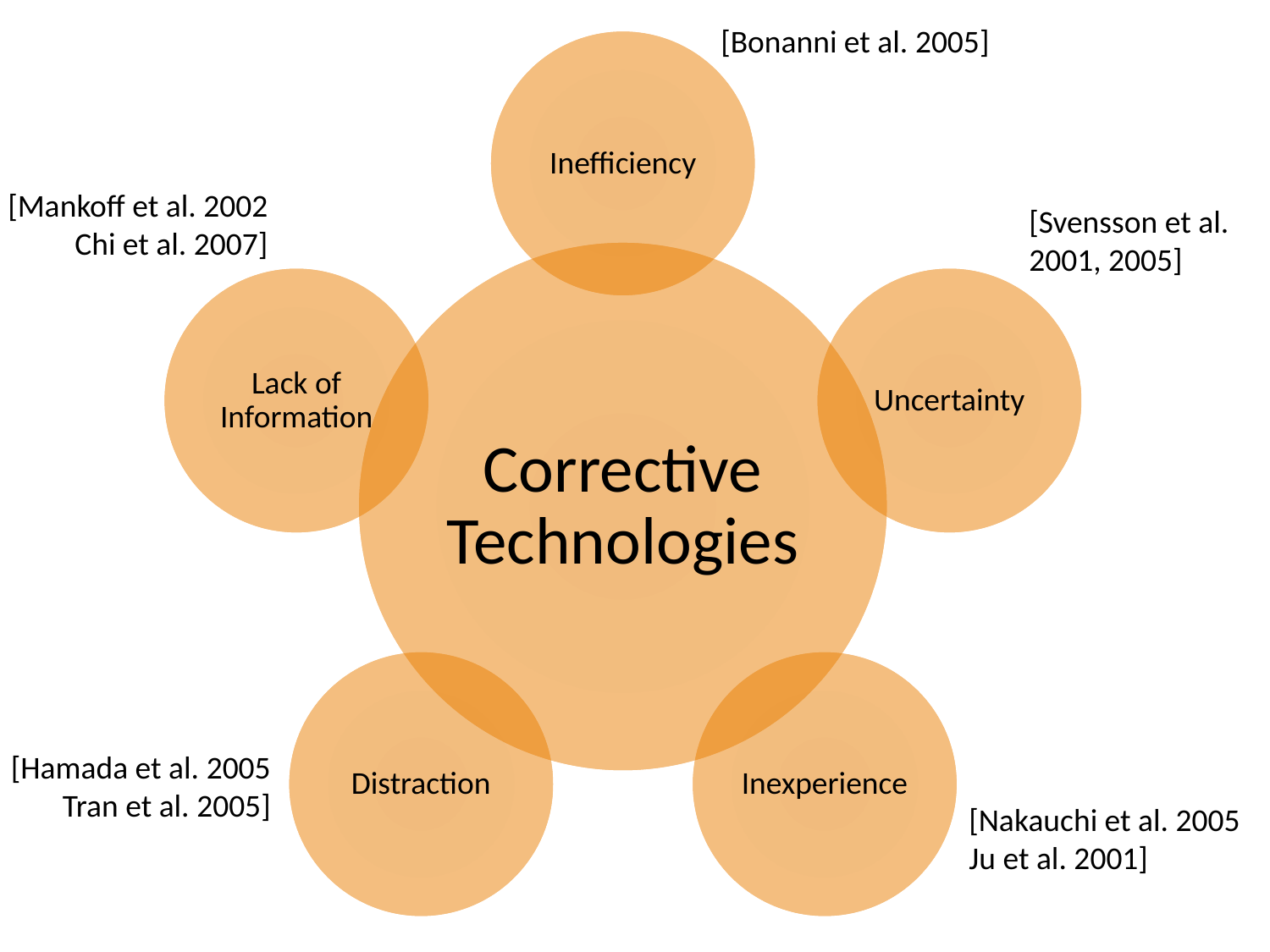

Corrective Technologies
Inefficiency
Uncertainty
Inexperience
Distraction
Lack of Information
[Bonanni et al. 2005]
[Mankoff et al. 2002
Chi et al. 2007]
[Svensson et al. 2001, 2005]
[Hamada et al. 2005
Tran et al. 2005]
[Nakauchi et al. 2005
Ju et al. 2001]